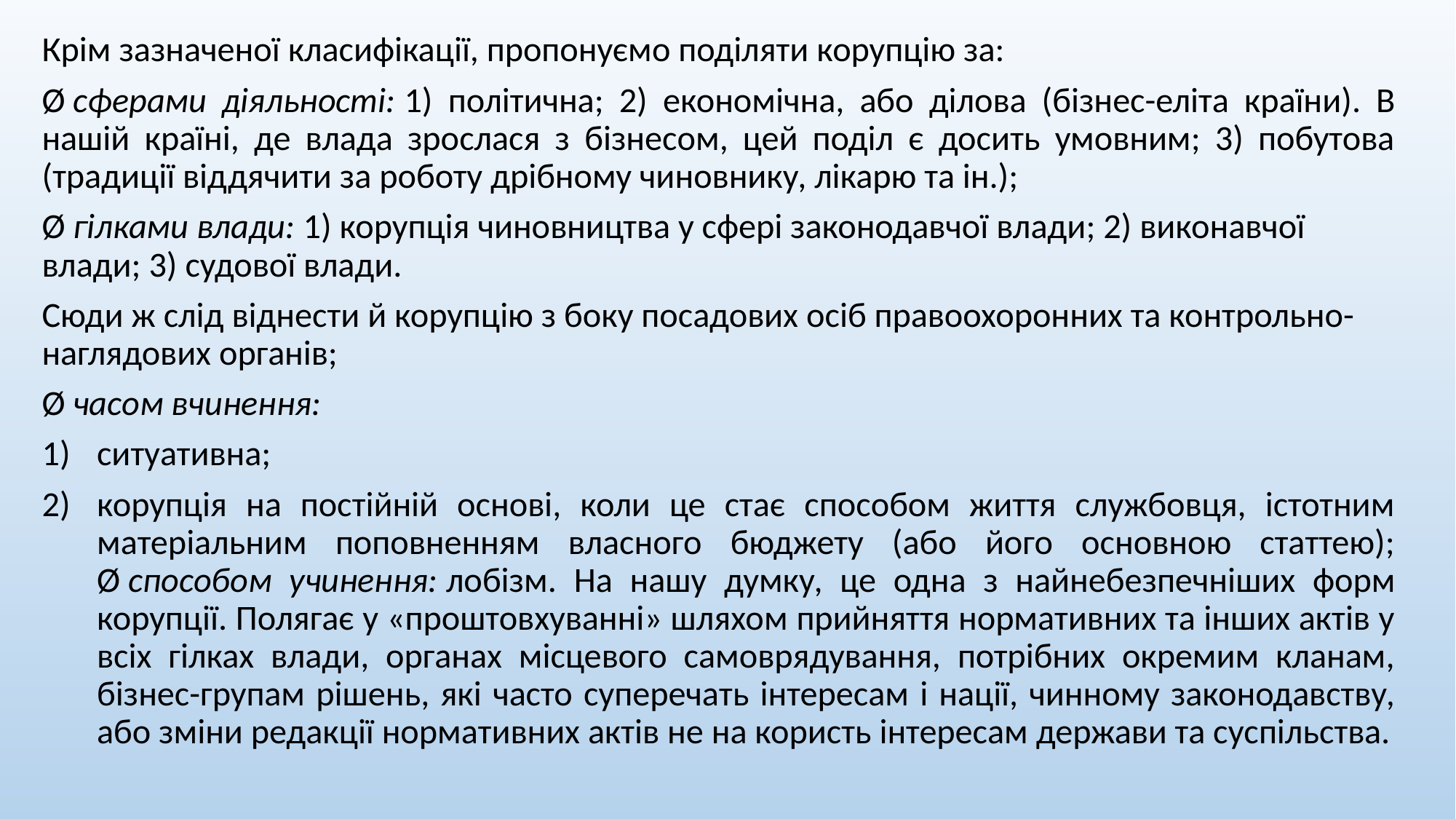

Крім зазначеної класифікації, пропонуємо поділяти корупцію за:
Ø сферами діяльності: 1) політична; 2) економічна, або ділова (бізнес-еліта країни). В нашій країні, де влада зрослася з бізнесом, цей поділ є досить умовним; 3) побутова (традиції віддячити за роботу дрібному чиновнику, лікарю та ін.);
Ø гілками влади: 1) корупція чиновництва у сфері законодавчої влади; 2) виконавчої влади; 3) судової влади.
Сюди ж слід віднести й корупцію з боку посадових осіб правоохоронних та контрольно-наглядових органів;
Ø часом вчинення:
ситуативна;
корупція на постійній основі, коли це стає способом життя службовця, істотним матеріальним поповненням власного бюджету (або його основною статтею);
Ø способом учинення: лобізм. На нашу думку, це одна з найнебезпечніших форм корупції. Полягає у «проштовхуванні» шляхом прийняття нормативних та інших актів у всіх гілках влади, органах місцевого самоврядування, потрібних окремим кланам, бізнес-групам рішень, які часто суперечать інтересам і нації, чинному законодавству, або зміни редакції нормативних актів не на користь інтересам держави та суспільства.